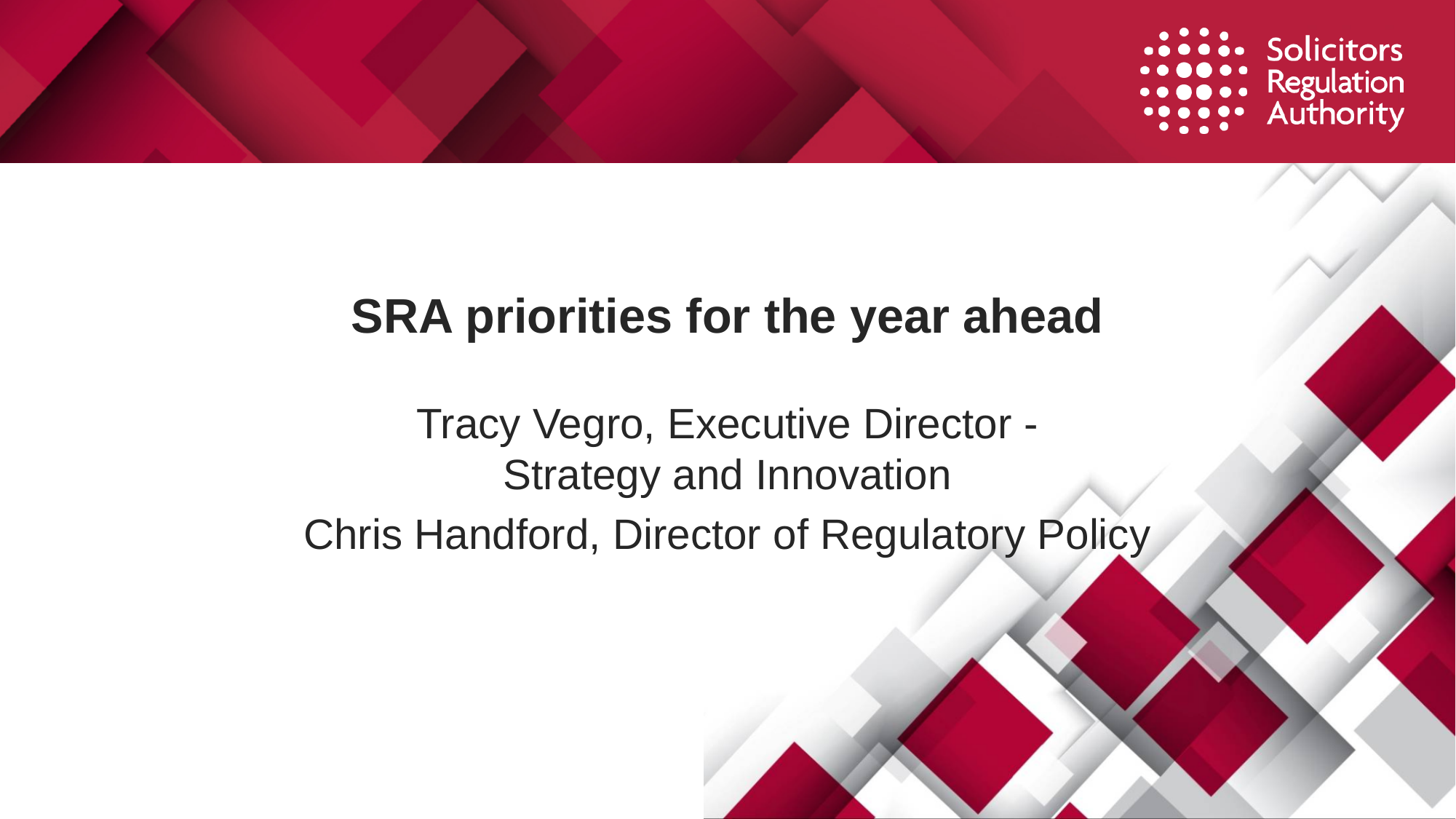

# SRA priorities for the year ahead
Tracy Vegro, Executive Director -
Strategy and Innovation
Chris Handford, Director of Regulatory Policy